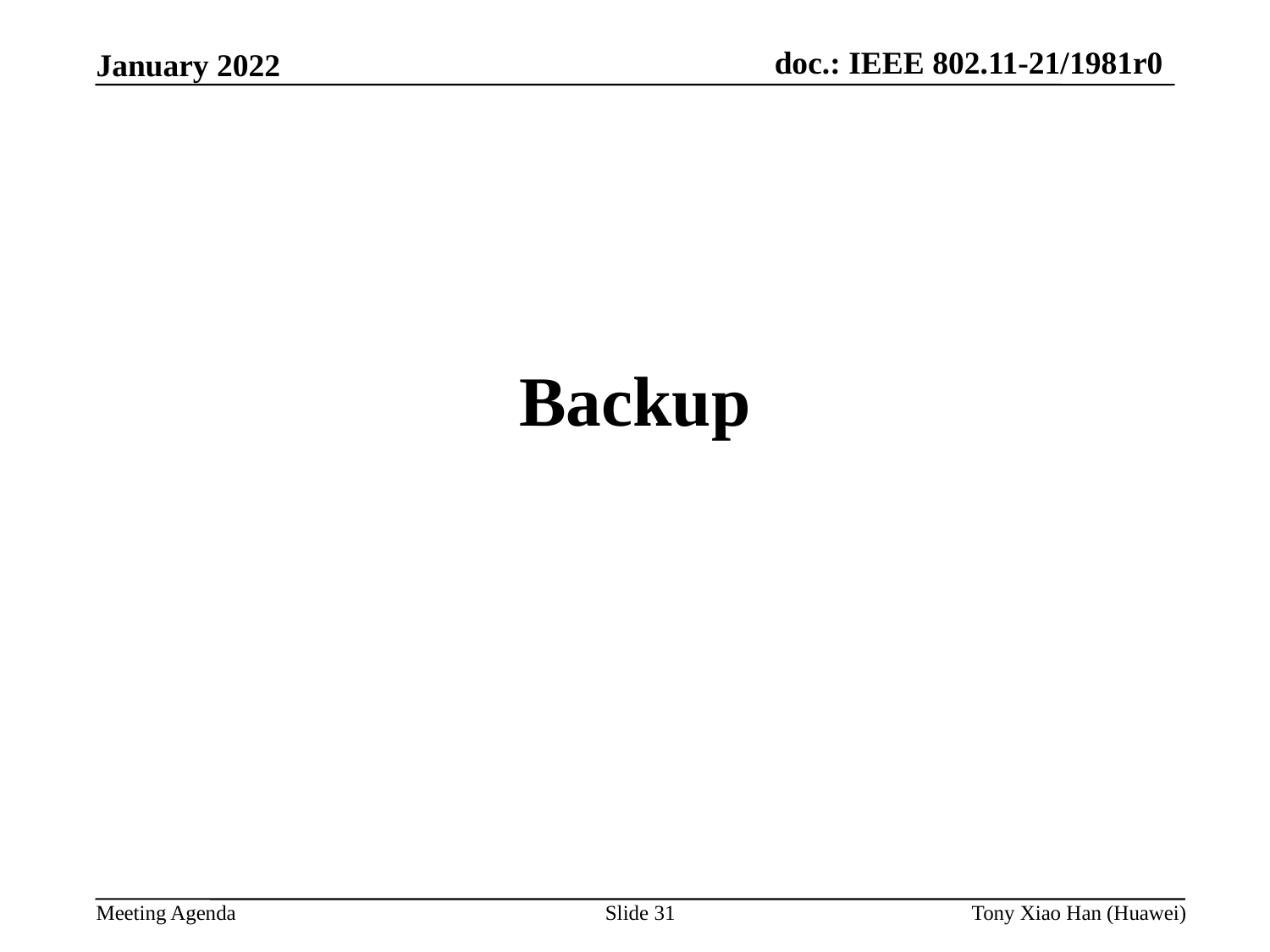

Backup
Slide 31
Tony Xiao Han (Huawei)